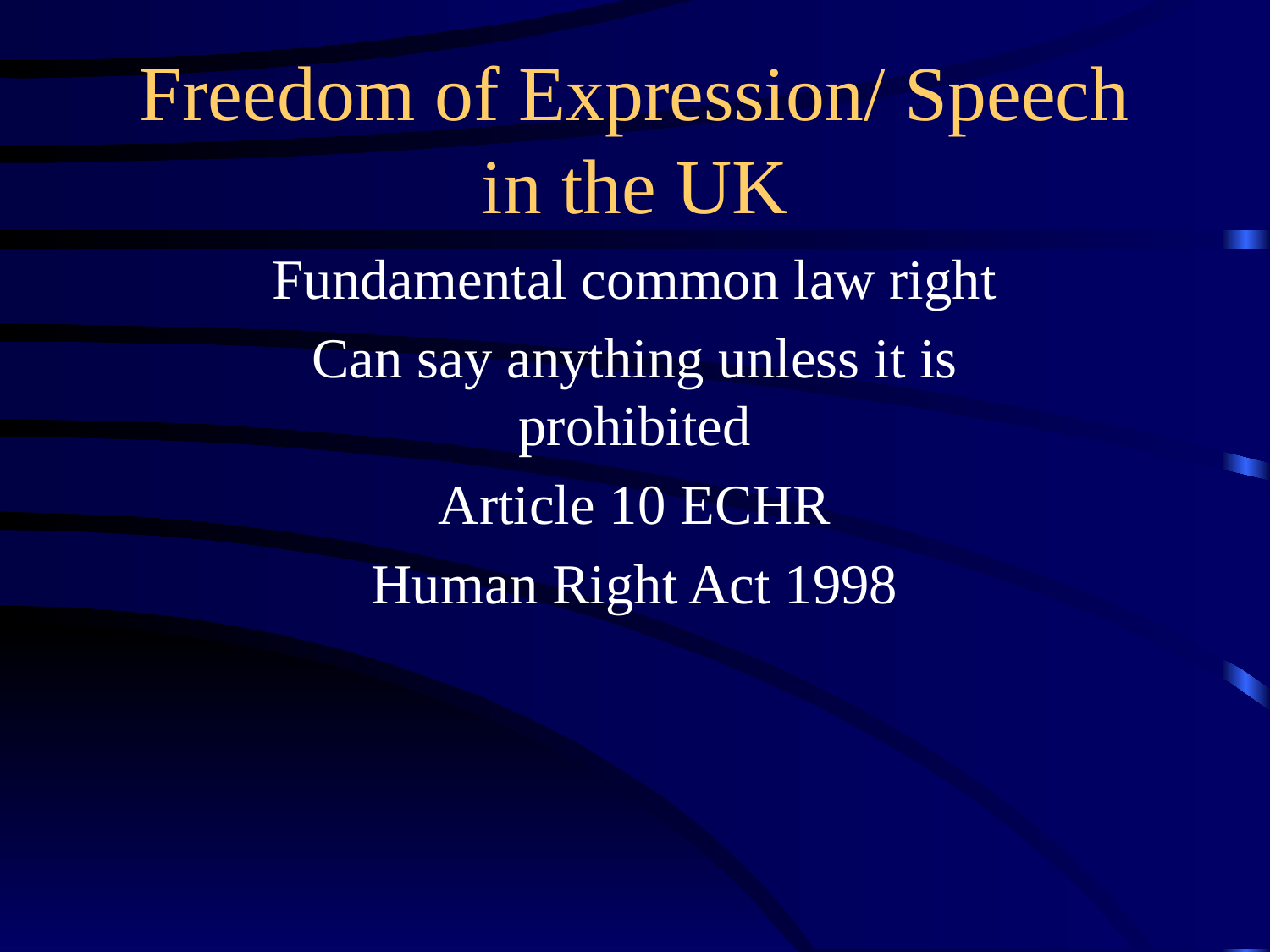

# Freedom of Expression/ Speech in the UK
Fundamental common law right
Can say anything unless it is prohibited
Article 10 ECHR
Human Right Act 1998